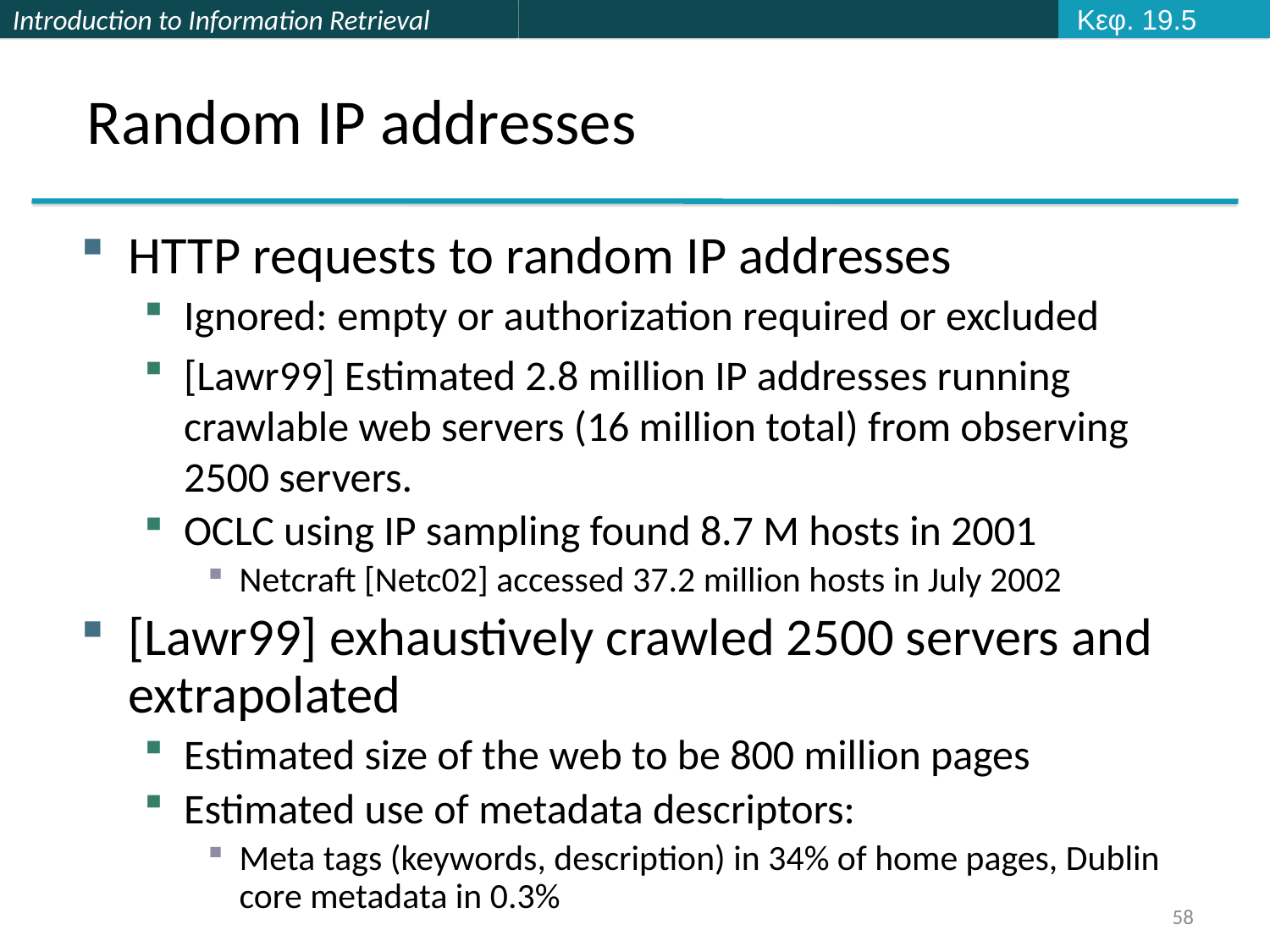

Κεφ. 19.5
# Random IP addresses
HTTP requests to random IP addresses
Ignored: empty or authorization required or excluded
[Lawr99] Estimated 2.8 million IP addresses running crawlable web servers (16 million total) from observing 2500 servers.
OCLC using IP sampling found 8.7 M hosts in 2001
Netcraft [Netc02] accessed 37.2 million hosts in July 2002
[Lawr99] exhaustively crawled 2500 servers and extrapolated
Estimated size of the web to be 800 million pages
Estimated use of metadata descriptors:
Meta tags (keywords, description) in 34% of home pages, Dublin core metadata in 0.3%
58